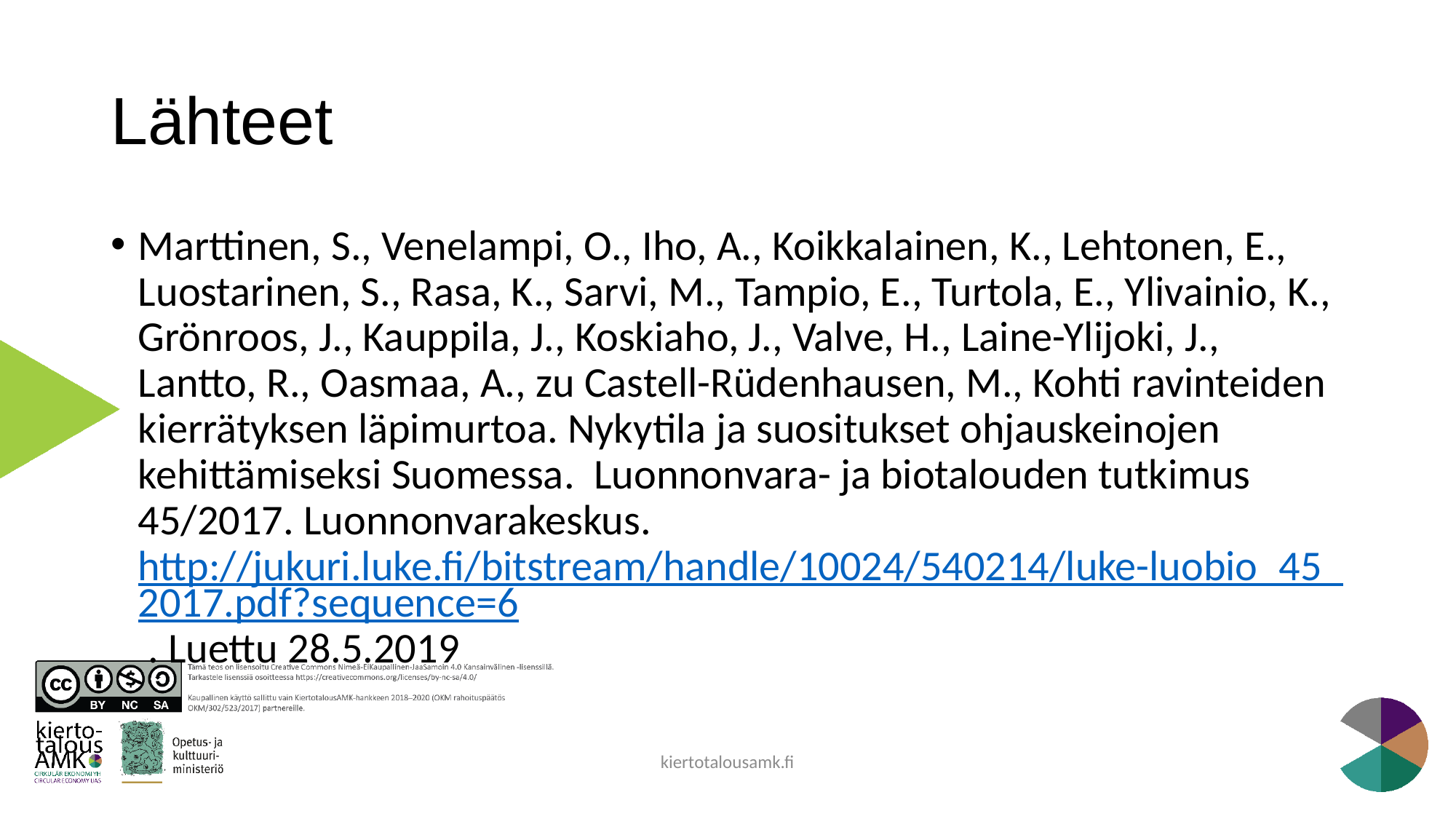

# Lähteet
Marttinen, S., Venelampi, O., Iho, A., Koikkalainen, K., Lehtonen, E., Luostarinen, S., Rasa, K., Sarvi, M., Tampio, E., Turtola, E., Ylivainio, K., Grönroos, J., Kauppila, J., Koskiaho, J., Valve, H., Laine-Ylijoki, J., Lantto, R., Oasmaa, A., zu Castell-Rüdenhausen, M., Kohti ravinteiden kierrätyksen läpimurtoa. Nykytila ja suositukset ohjauskeinojen kehittämiseksi Suomessa.  Luonnonvara- ja biotalouden tutkimus 45/2017. Luonnonvarakeskus. http://jukuri.luke.fi/bitstream/handle/10024/540214/luke-luobio_45_2017.pdf?sequence=6 . Luettu 28.5.2019

kiertotalousamk.fi